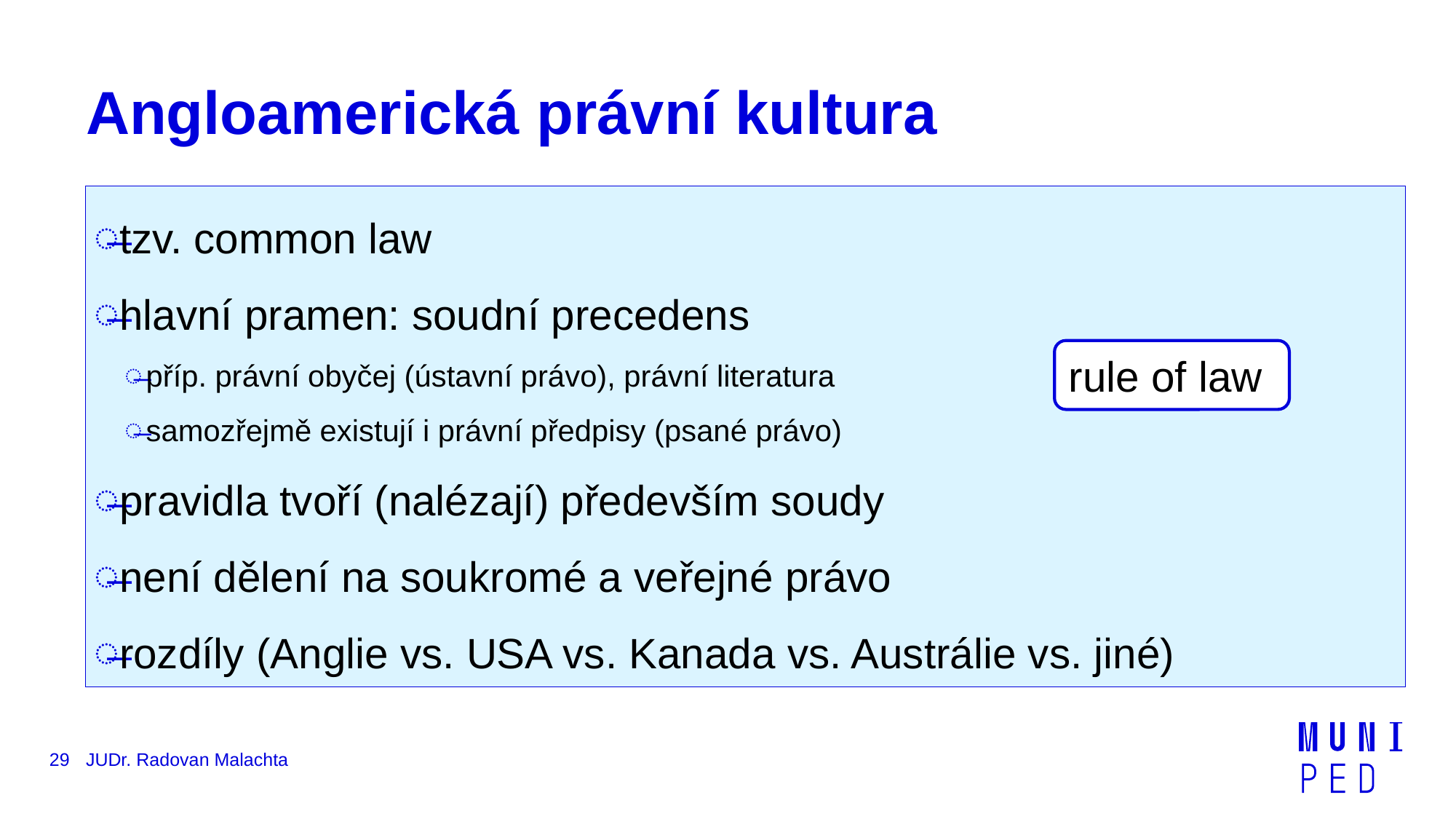

# Angloamerická právní kultura
tzv. common law
hlavní pramen: soudní precedens
příp. právní obyčej (ústavní právo), právní literatura
samozřejmě existují i právní předpisy (psané právo)
pravidla tvoří (nalézají) především soudy
není dělení na soukromé a veřejné právo
rozdíly (Anglie vs. USA vs. Kanada vs. Austrálie vs. jiné)
rule of law
29
JUDr. Radovan Malachta